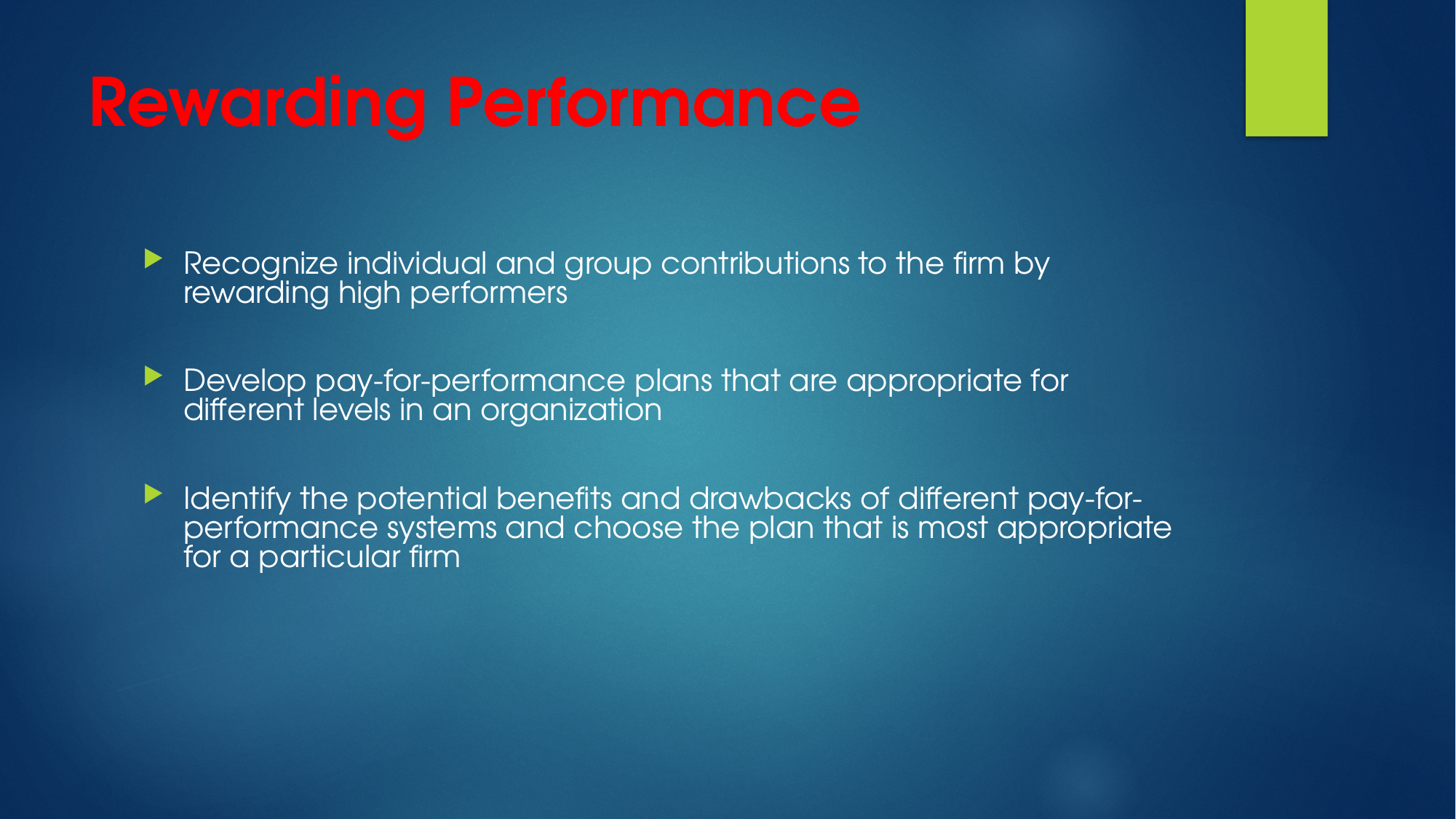

# Rewarding Performance
Recognize individual and group contributions to the firm by rewarding high performers

Develop pay-for-performance plans that are appropriate for different levels in an organization

Identify the potential benefits and drawbacks of different pay-for-performance systems and choose the plan that is most appropriate for a particular firm